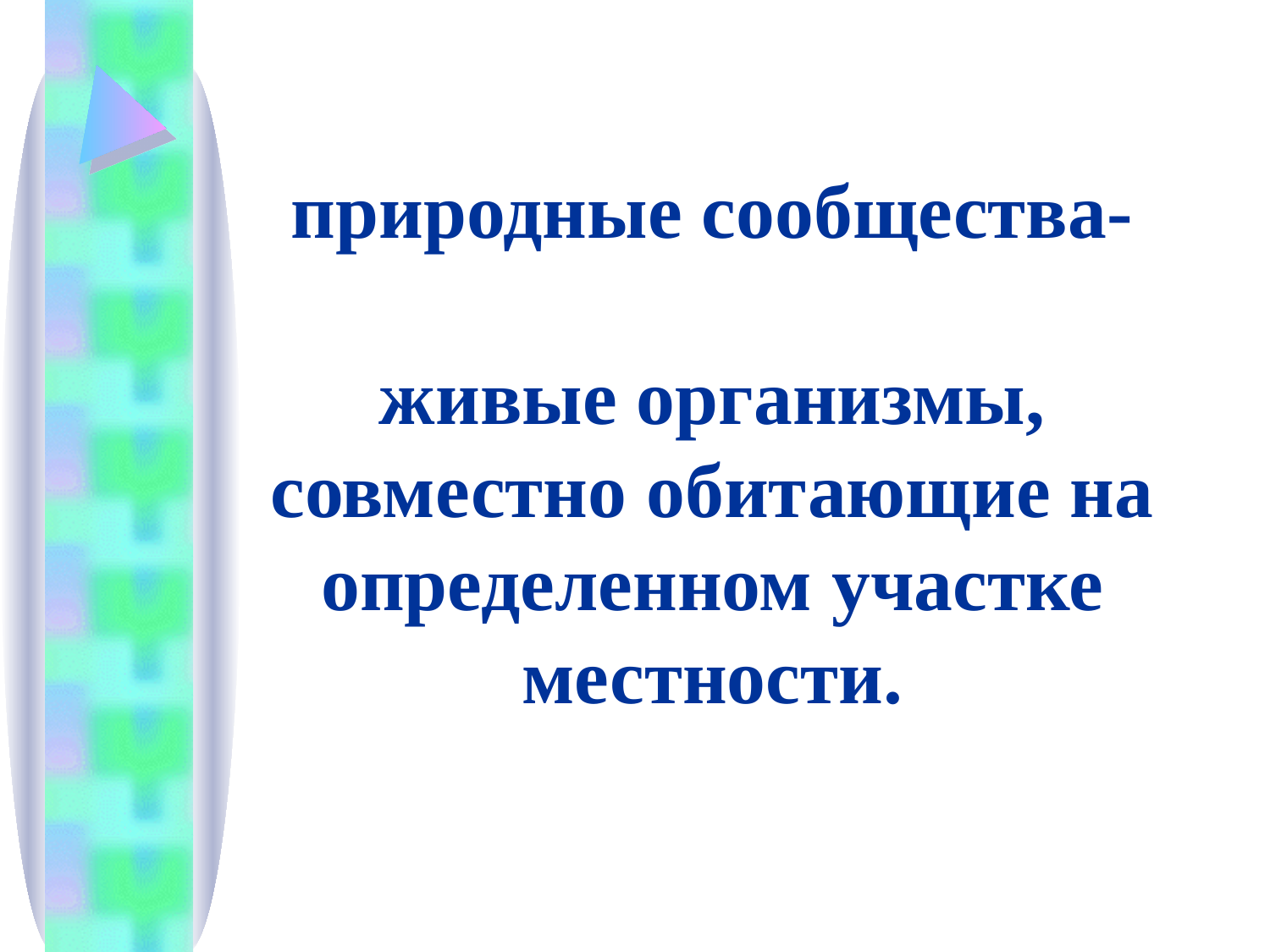

# природные сообщества- живые организмы, совместно обитающие на определенном участке местности.